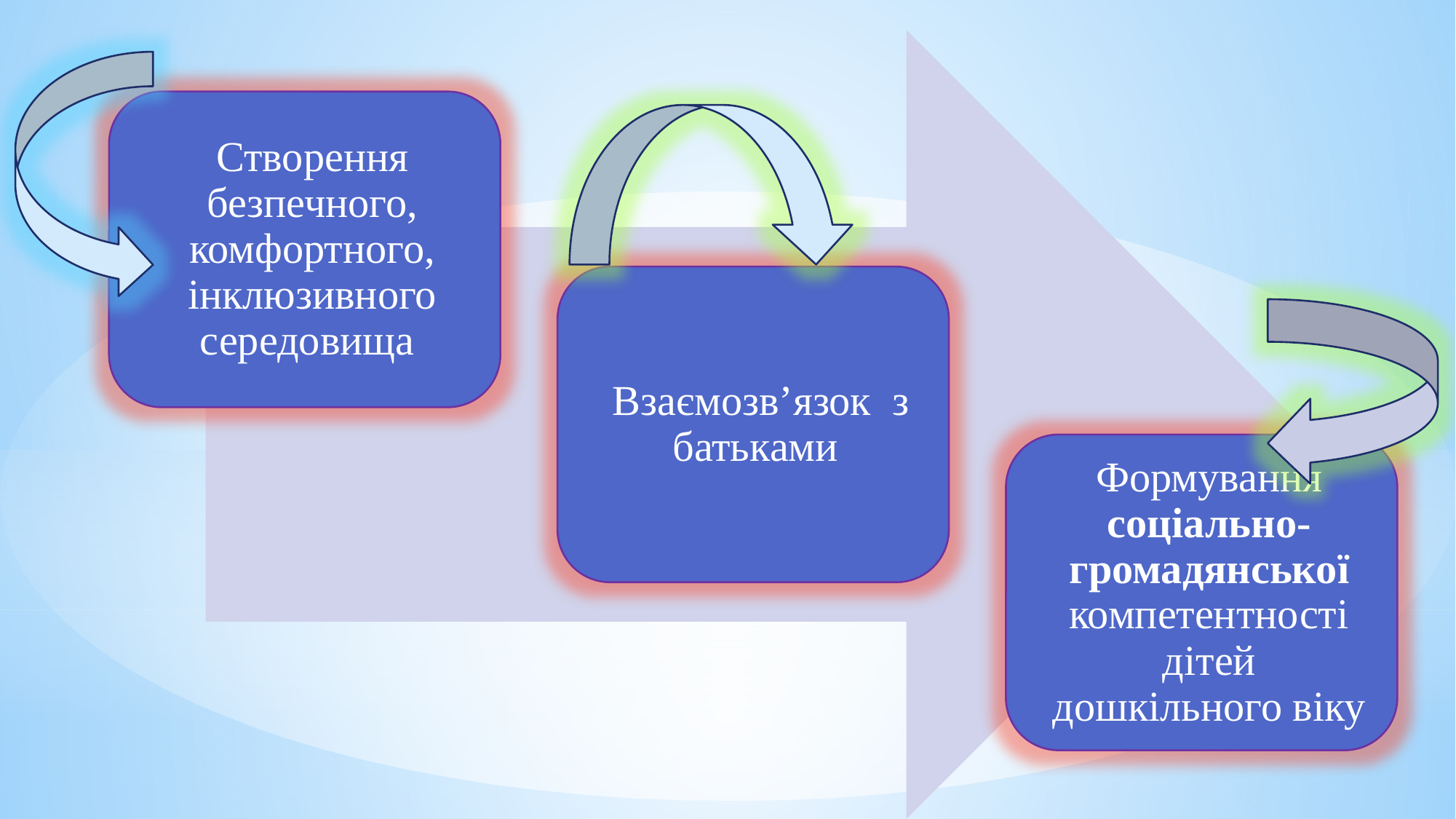

Створення безпечного, комфортного, інклюзивного середовища
Взаємозв’язок  з батьками
Формування соціально-громадянської компетентності дітей дошкільного віку